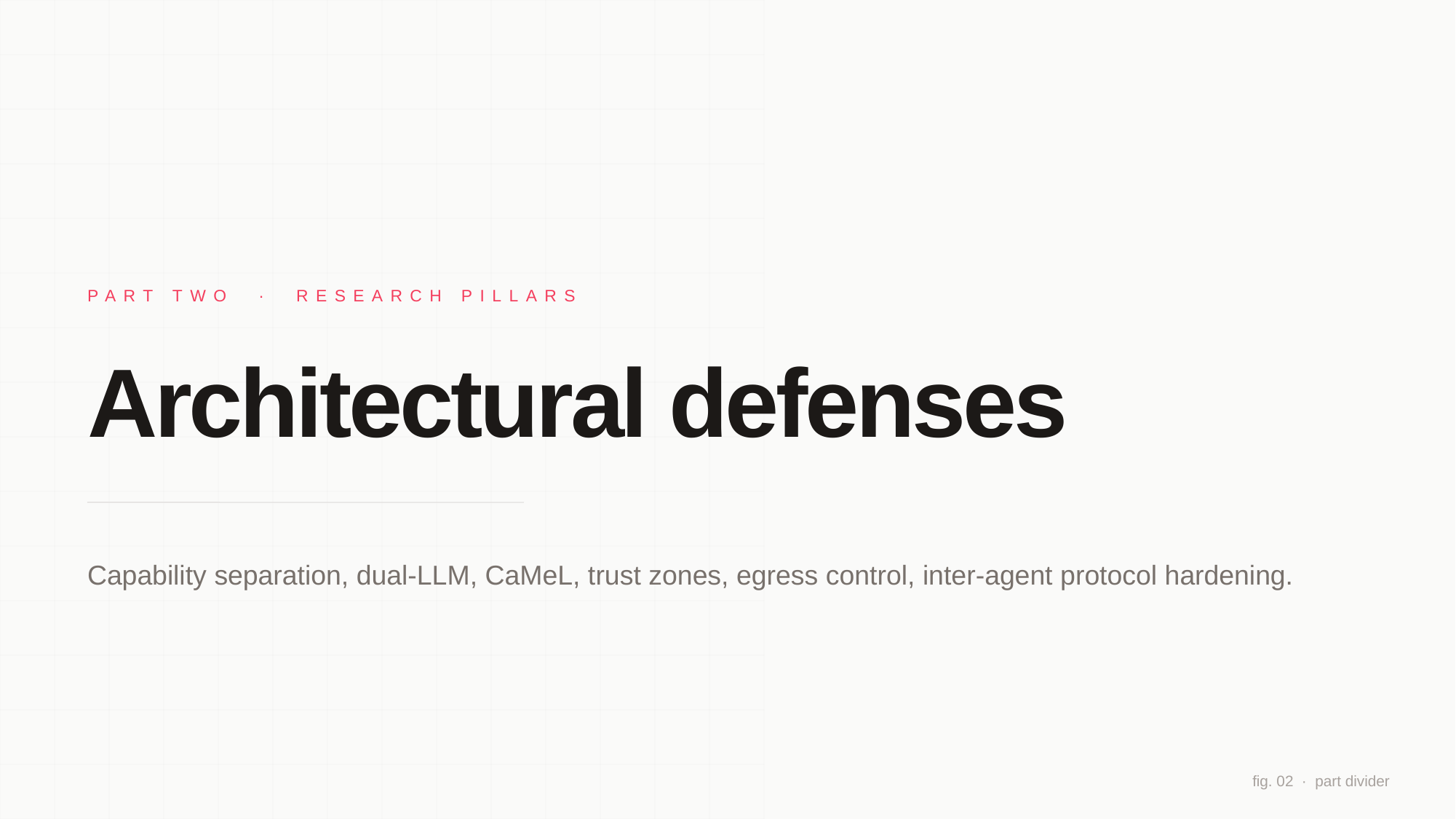

PART TWO  ·  RESEARCH PILLARS

Architectural defenses

Capability separation, dual-LLM, CaMeL, trust zones, egress control, inter-agent protocol hardening.

fig. 02  ·  part divider